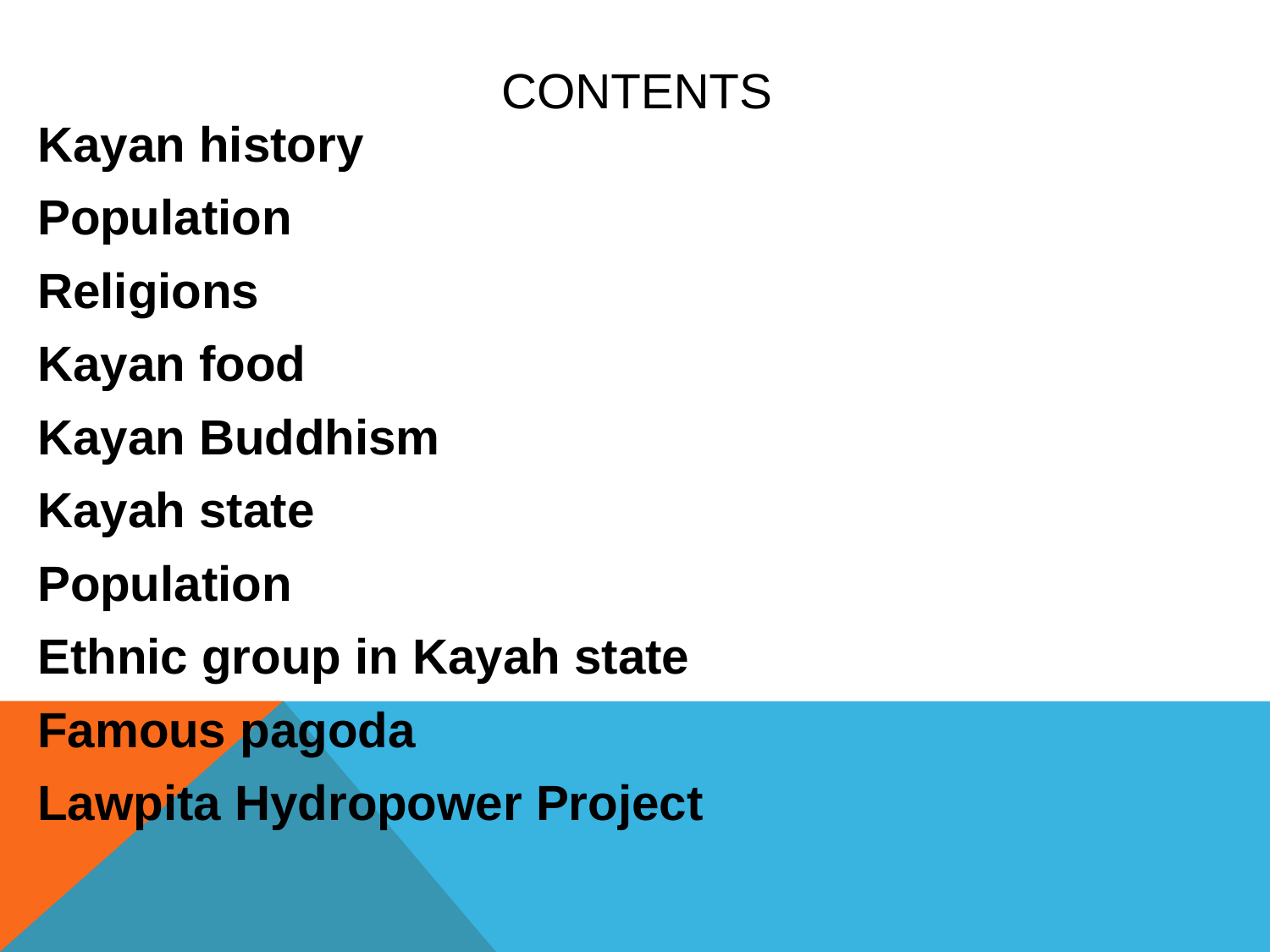

# CONTENTS
Kayan history
Population
Religions
Kayan food
Kayan Buddhism
Kayah state
Population
Ethnic group in Kayah state
Famous pagoda
Lawpita Hydropower Project